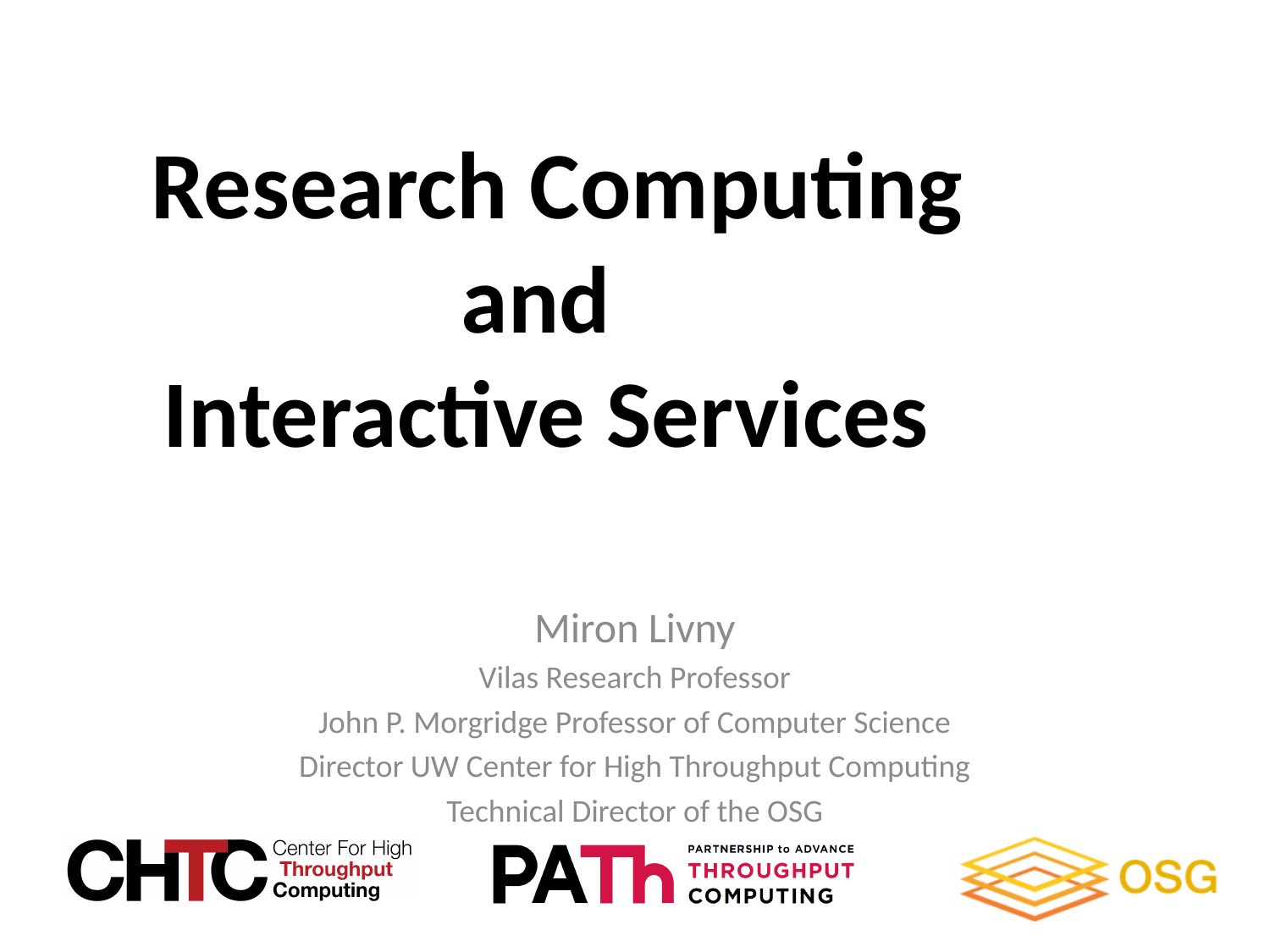

# Research Computing and Interactive Services
Miron Livny
Vilas Research Professor
John P. Morgridge Professor of Computer Science
Director UW Center for High Throughput Computing
Technical Director of the OSG